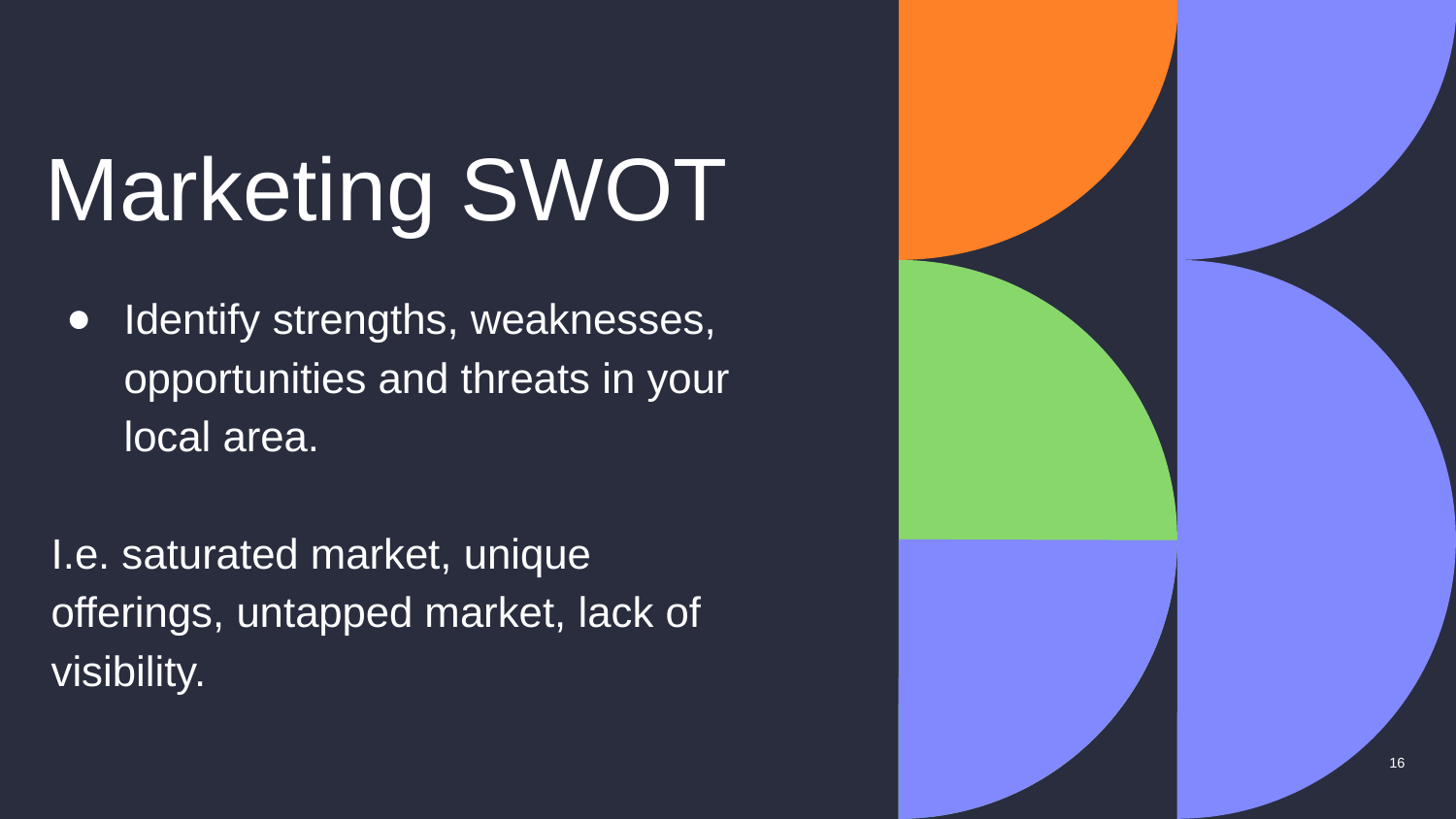

# Marketing SWOT
Identify strengths, weaknesses, opportunities and threats in your local area.

I.e. saturated market, unique offerings, untapped market, lack of visibility.